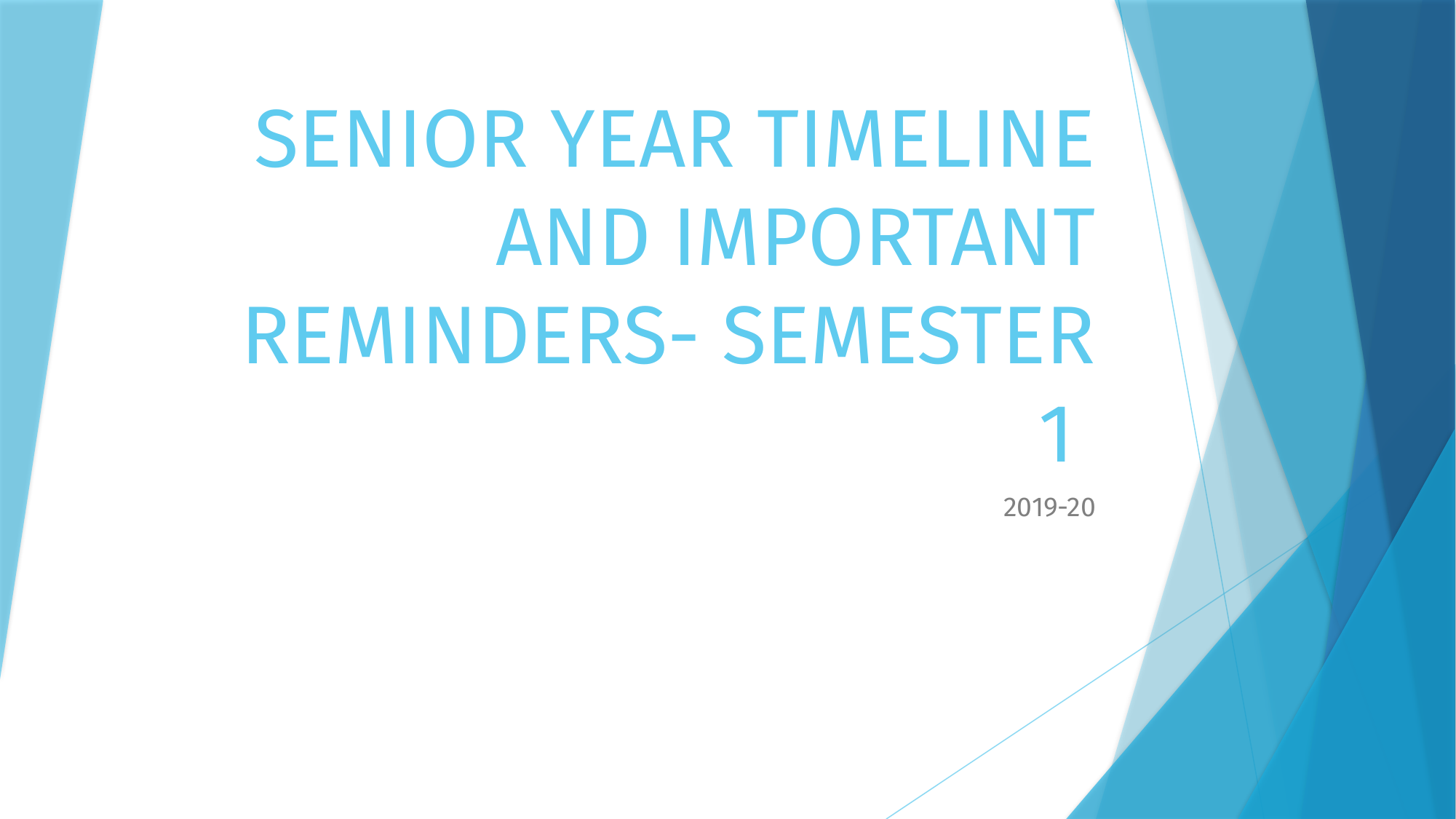

# SENIOR YEAR TIMELINE AND IMPORTANT REMINDERS- SEMESTER 1
2019-20